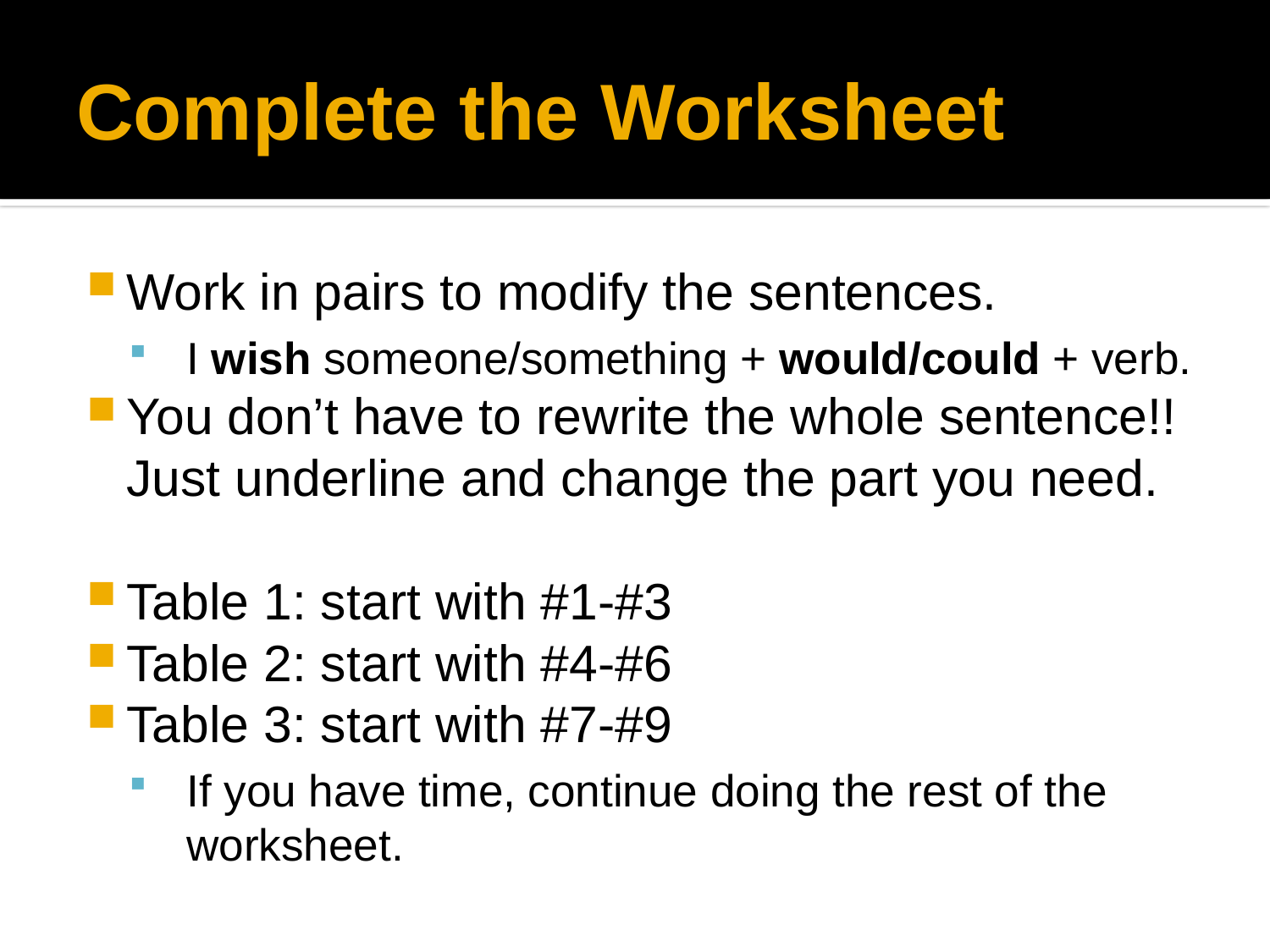

# Complete the Worksheet
Work in pairs to modify the sentences.
I wish someone/something + would/could + verb.
You don’t have to rewrite the whole sentence!! Just underline and change the part you need.

Table 1: start with #1-#3
Table 2: start with #4-#6
Table 3: start with #7-#9
If you have time, continue doing the rest of the worksheet.